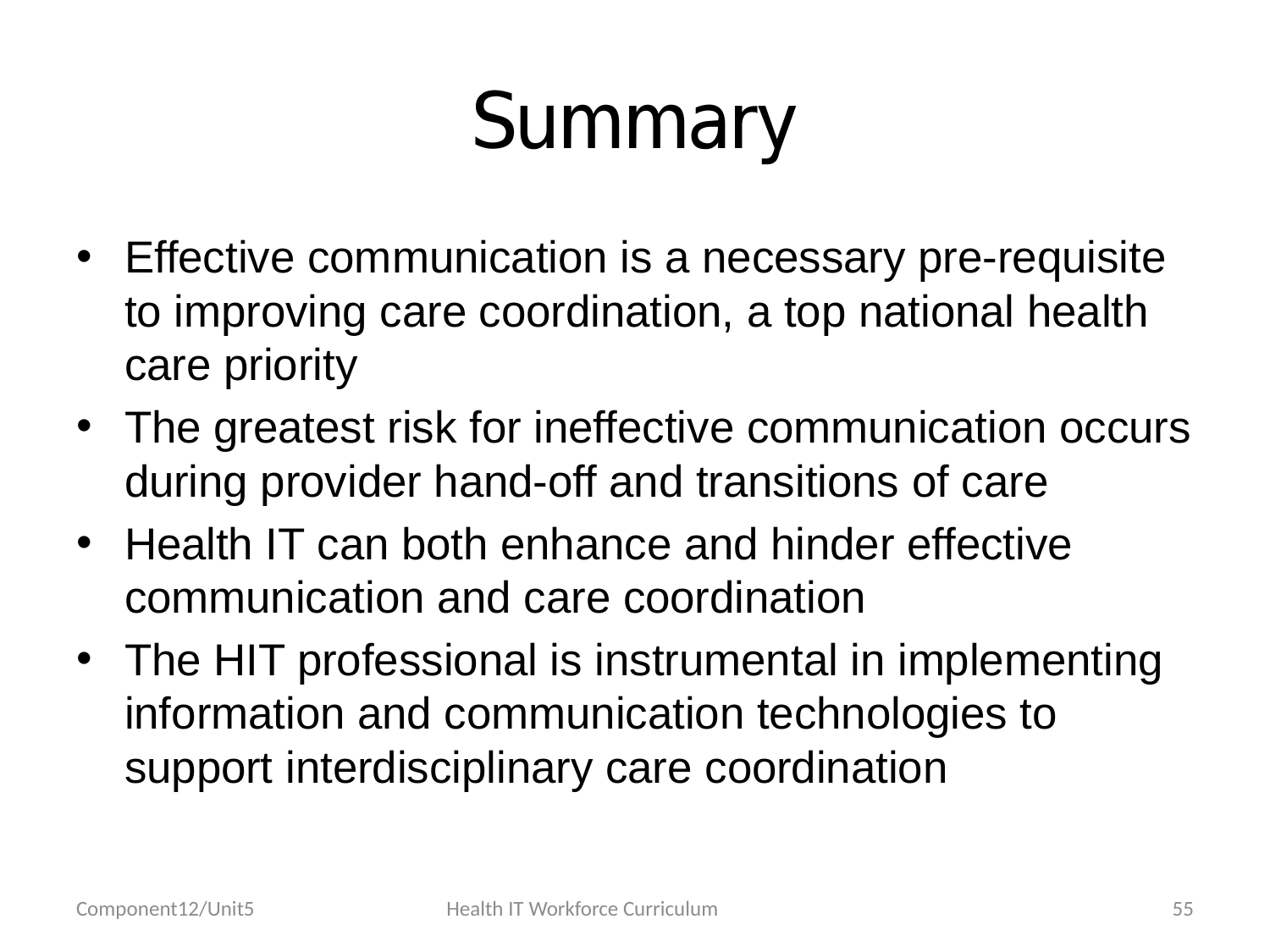

# Summary
Effective communication is a necessary pre-requisite to improving care coordination, a top national health care priority
The greatest risk for ineffective communication occurs during provider hand-off and transitions of care
Health IT can both enhance and hinder effective communication and care coordination
The HIT professional is instrumental in implementing information and communication technologies to support interdisciplinary care coordination

Component12/Unit5
Health IT Workforce Curriculum
55